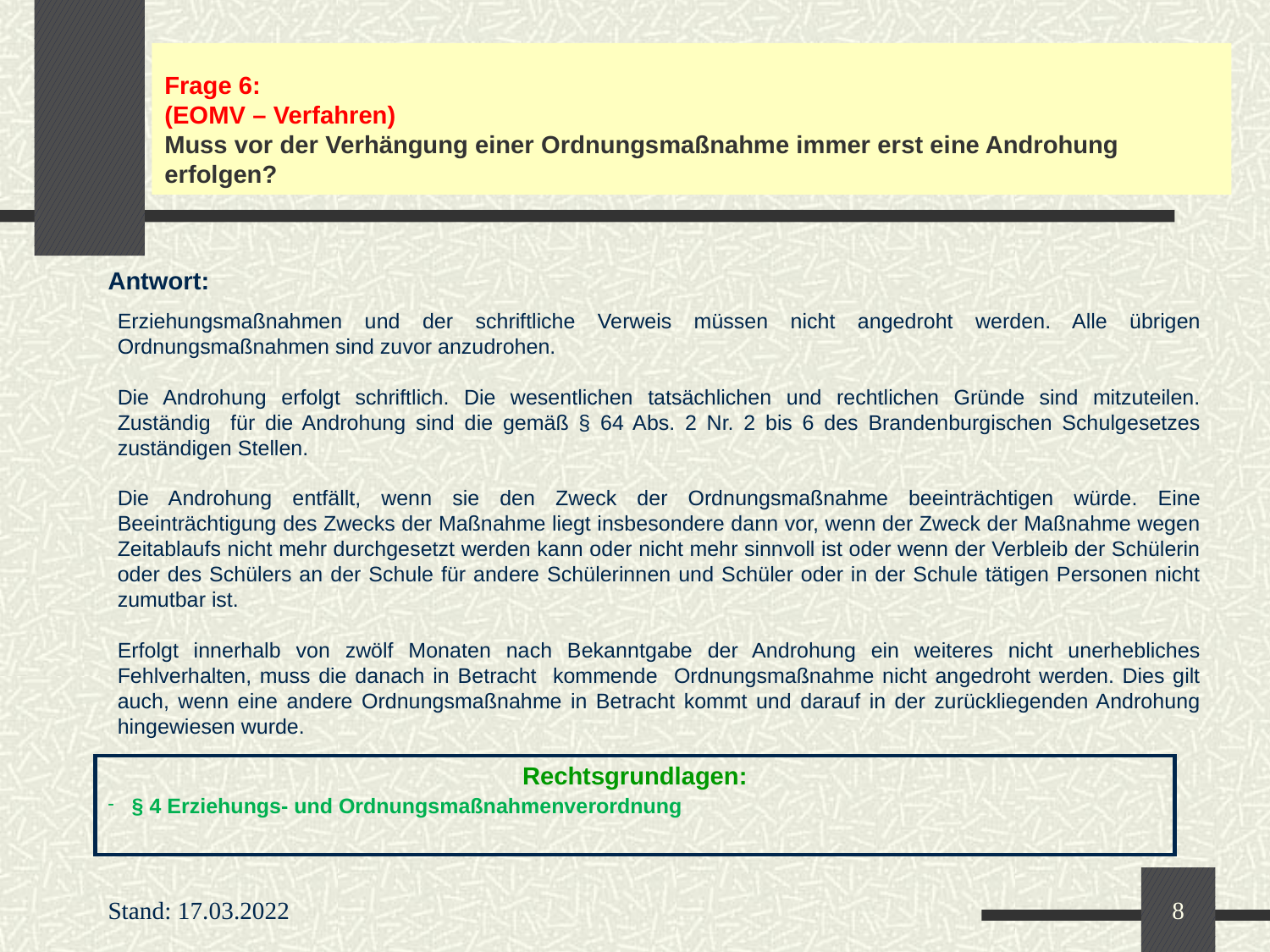

# Frage 6: (EOMV – Verfahren) Muss vor der Verhängung einer Ordnungsmaßnahme immer erst eine Androhung erfolgen?

Erziehungsmaßnahmen und der schriftliche Verweis müssen nicht angedroht werden. Alle übrigen Ordnungsmaßnahmen sind zuvor anzudrohen.

Die Androhung erfolgt schriftlich. Die wesentlichen tatsächlichen und rechtlichen Gründe sind mitzuteilen. Zuständig  für die Androhung sind die gemäß § 64 Abs. 2 Nr. 2 bis 6 des Brandenburgischen Schulgesetzes zuständigen Stellen.

Die Androhung entfällt, wenn sie den Zweck der Ordnungsmaßnahme beeinträchtigen würde. Eine Beeinträchtigung des Zwecks der Maßnahme liegt insbesondere dann vor, wenn der Zweck der Maßnahme wegen Zeitablaufs nicht mehr durchgesetzt werden kann oder nicht mehr sinnvoll ist oder wenn der Verbleib der Schülerin oder des Schülers an der Schule für andere Schülerinnen und Schüler oder in der Schule tätigen Personen nicht zumutbar ist.

Erfolgt innerhalb von zwölf Monaten nach Bekanntgabe der Androhung ein weiteres nicht unerhebliches Fehlverhalten, muss die danach in Betracht  kommende  Ordnungsmaßnahme nicht angedroht werden. Dies gilt auch, wenn eine andere Ordnungsmaßnahme in Betracht kommt und darauf in der zurückliegenden Androhung hingewiesen wurde.
Antwort:

| Rechtsgrundlagen: § 4 Erziehungs- und Ordnungsmaßnahmenverordnung |
| --- |
Stand: 17.03.2022

8